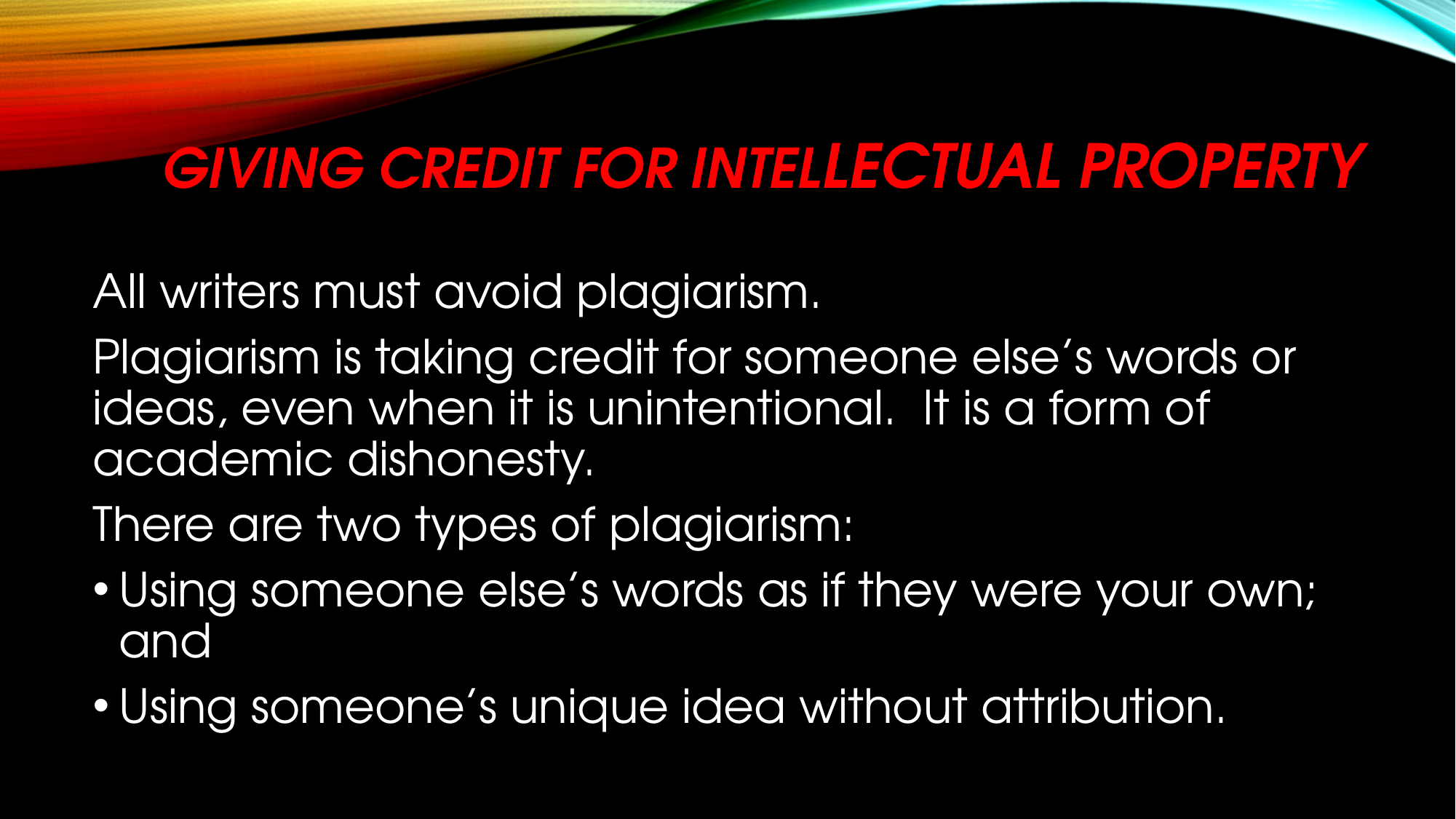

# Giving credit for intellectual property
All writers must avoid plagiarism.
Plagiarism is taking credit for someone else’s words or ideas, even when it is unintentional.  It is a form of academic dishonesty.
There are two types of plagiarism:
Using someone else’s words as if they were your own; and
Using someone’s unique idea without attribution.